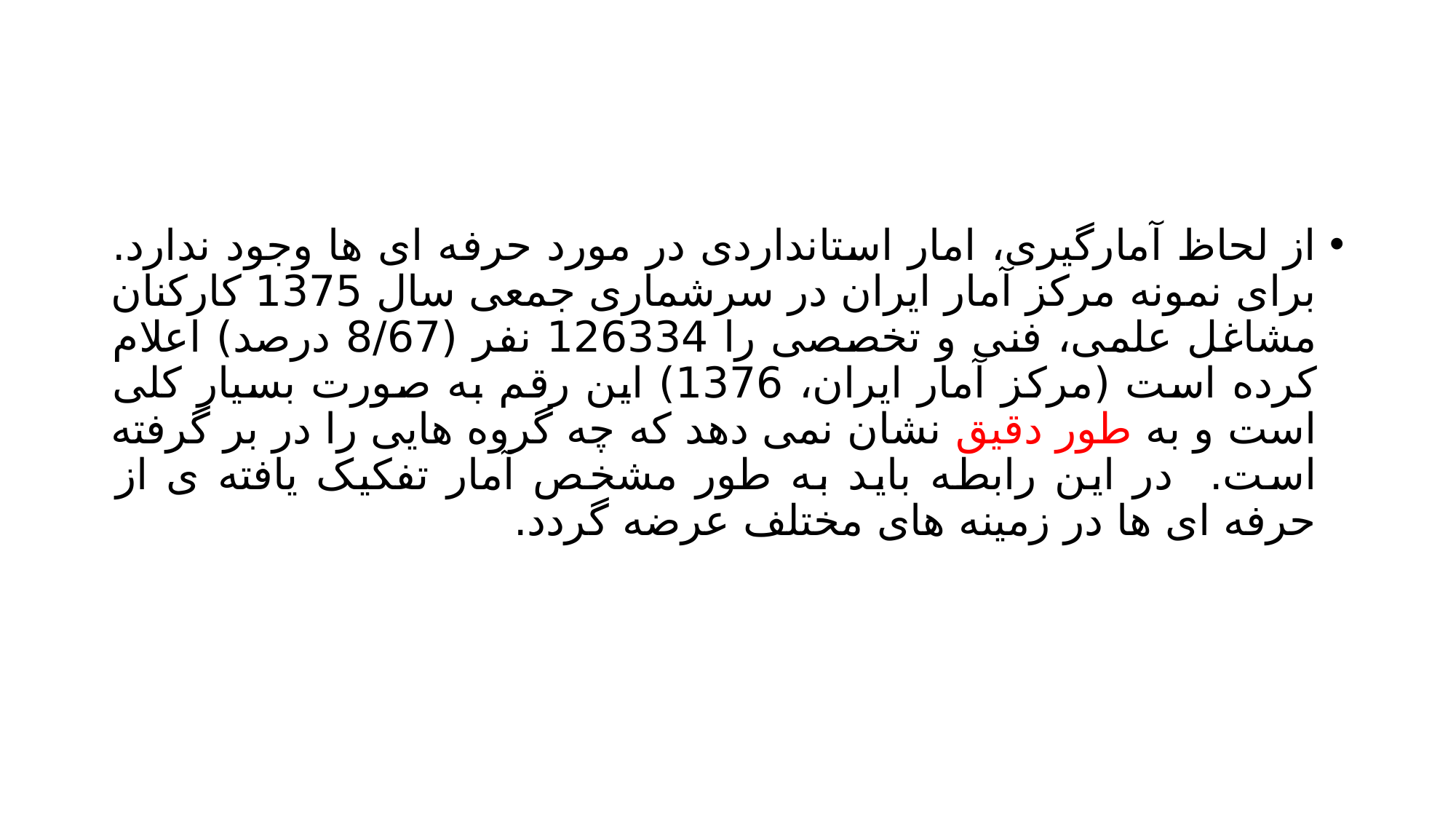

#
از لحاظ آمارگیری، امار استانداردی در مورد حرفه ای ها وجود ندارد. برای نمونه مرکز آمار ایران در سرشماری جمعی سال 1375 کارکنان مشاغل علمی، فنی و تخصصی را 126334 نفر (8/67 درصد) اعلام کرده است (مرکز آمار ایران، 1376) این رقم به صورت بسیار کلی است و به طور دقیق نشان نمی دهد که چه گروه هایی را در بر گرفته است.  در این رابطه باید به طور مشخص آمار تفکیک یافته ی از حرفه ای ها در زمینه های مختلف عرضه گردد.